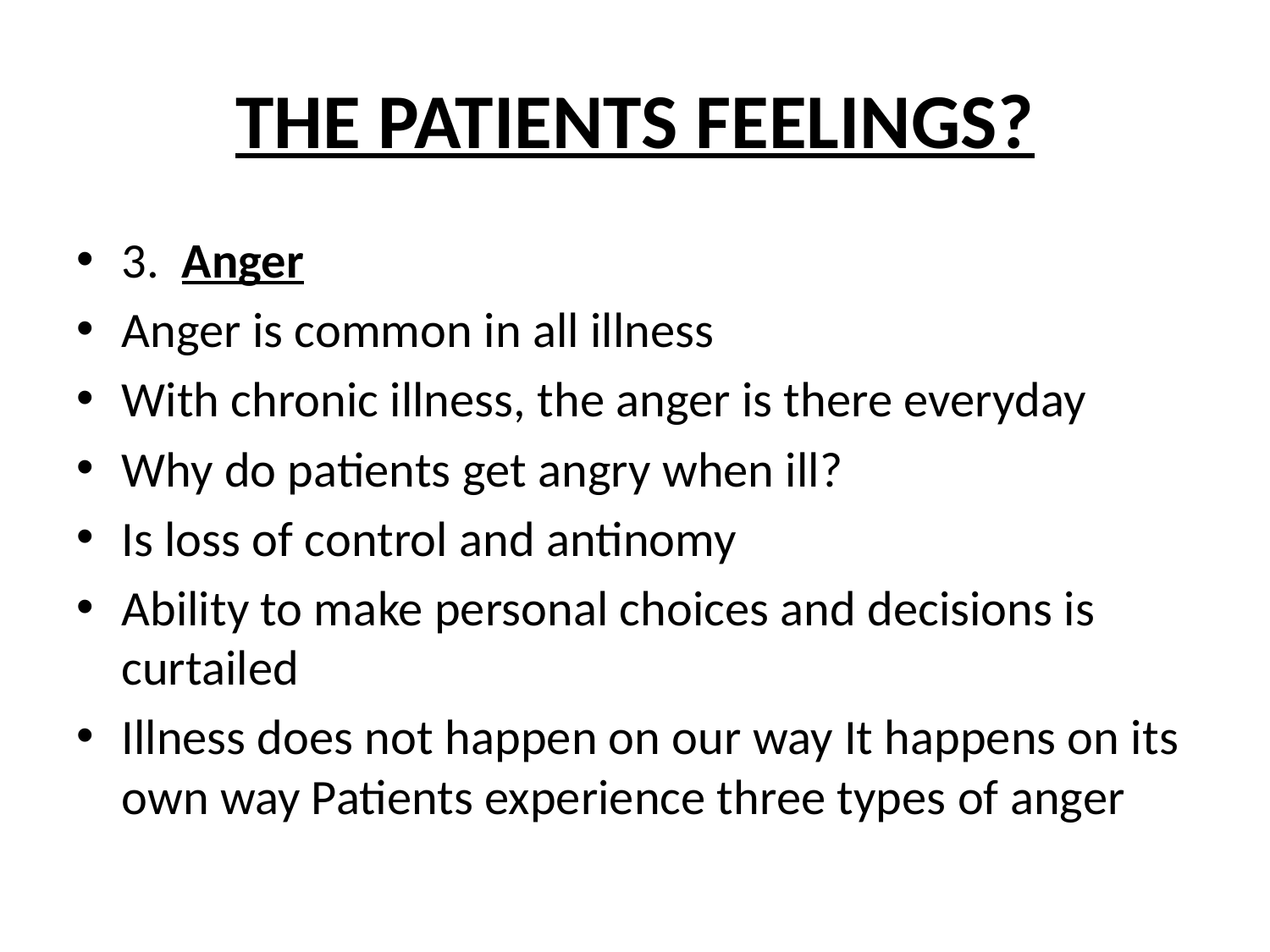

# THE PATIENTS FEELINGS?
3.  Anger
Anger is common in all illness
With chronic illness, the anger is there everyday
Why do patients get angry when ill?
Is loss of control and antinomy
Ability to make personal choices and decisions is curtailed
Illness does not happen on our way It happens on its own way Patients experience three types of anger